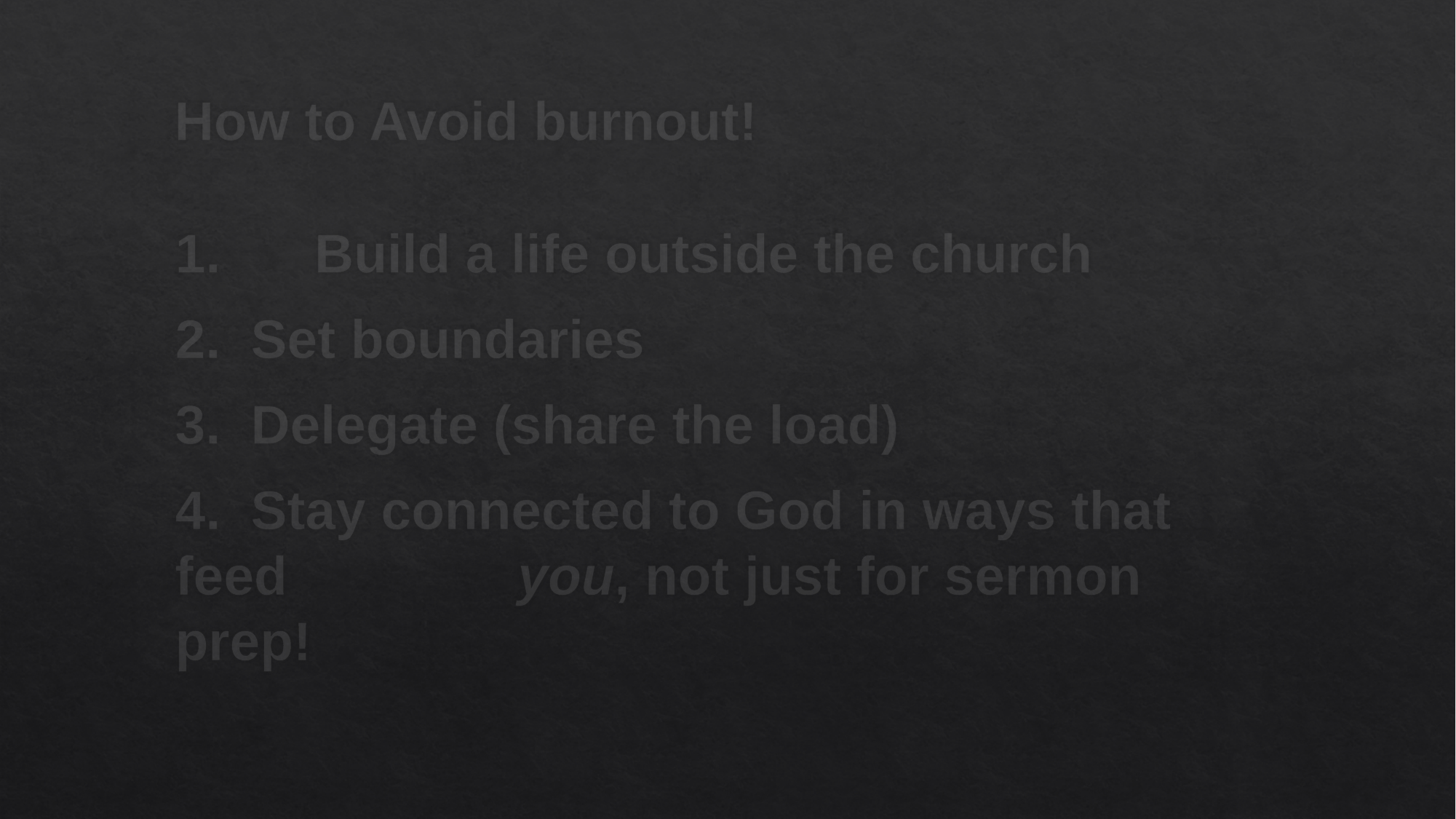

# How to Avoid burnout!
1.	  Build a life outside the church
2.  Set boundaries
3.  Delegate (share the load)
4.  Stay connected to God in ways that feed 	  	 you, not just for sermon prep!